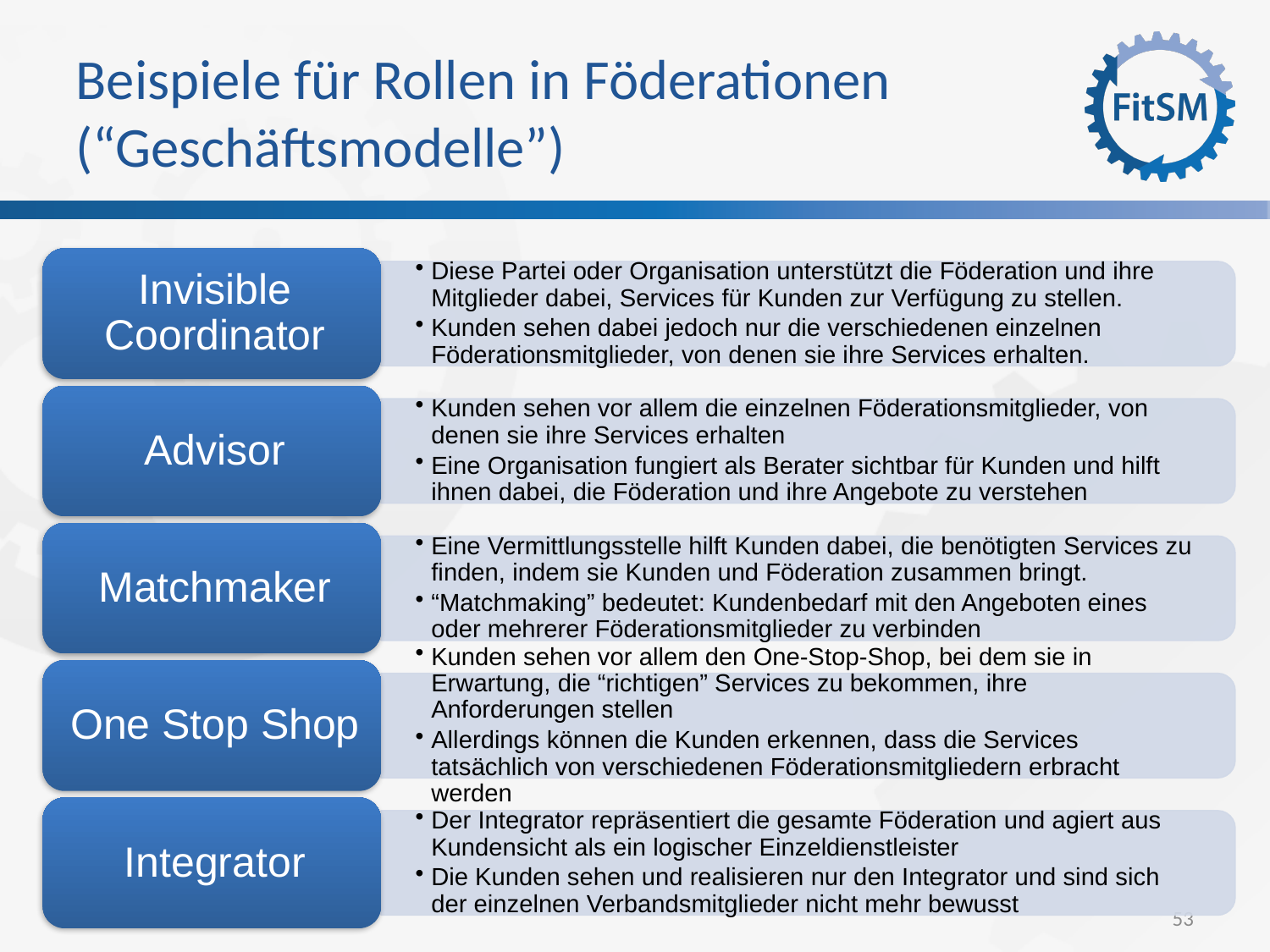

Beispiele für Rollen in Föderationen
(“Geschäftsmodelle”)
Diese Partei oder Organisation unterstützt die Föderation und ihre Mitglieder dabei, Services für Kunden zur Verfügung zu stellen.
Kunden sehen dabei jedoch nur die verschiedenen einzelnen Föderationsmitglieder, von denen sie ihre Services erhalten.
Invisible Coordinator
Kunden sehen vor allem die einzelnen Föderationsmitglieder, von denen sie ihre Services erhalten
Eine Organisation fungiert als Berater sichtbar für Kunden und hilft ihnen dabei, die Föderation und ihre Angebote zu verstehen
Advisor
Eine Vermittlungsstelle hilft Kunden dabei, die benötigten Services zu finden, indem sie Kunden und Föderation zusammen bringt.
“Matchmaking” bedeutet: Kundenbedarf mit den Angeboten eines oder mehrerer Föderationsmitglieder zu verbinden
Matchmaker
Kunden sehen vor allem den One-Stop-Shop, bei dem sie in Erwartung, die “richtigen” Services zu bekommen, ihre Anforderungen stellen
Allerdings können die Kunden erkennen, dass die Services tatsächlich von verschiedenen Föderationsmitgliedern erbracht werden
One Stop Shop
Der Integrator repräsentiert die gesamte Föderation und agiert aus Kundensicht als ein logischer Einzeldienstleister
Die Kunden sehen und realisieren nur den Integrator und sind sich der einzelnen Verbandsmitglieder nicht mehr bewusst
Integrator
53